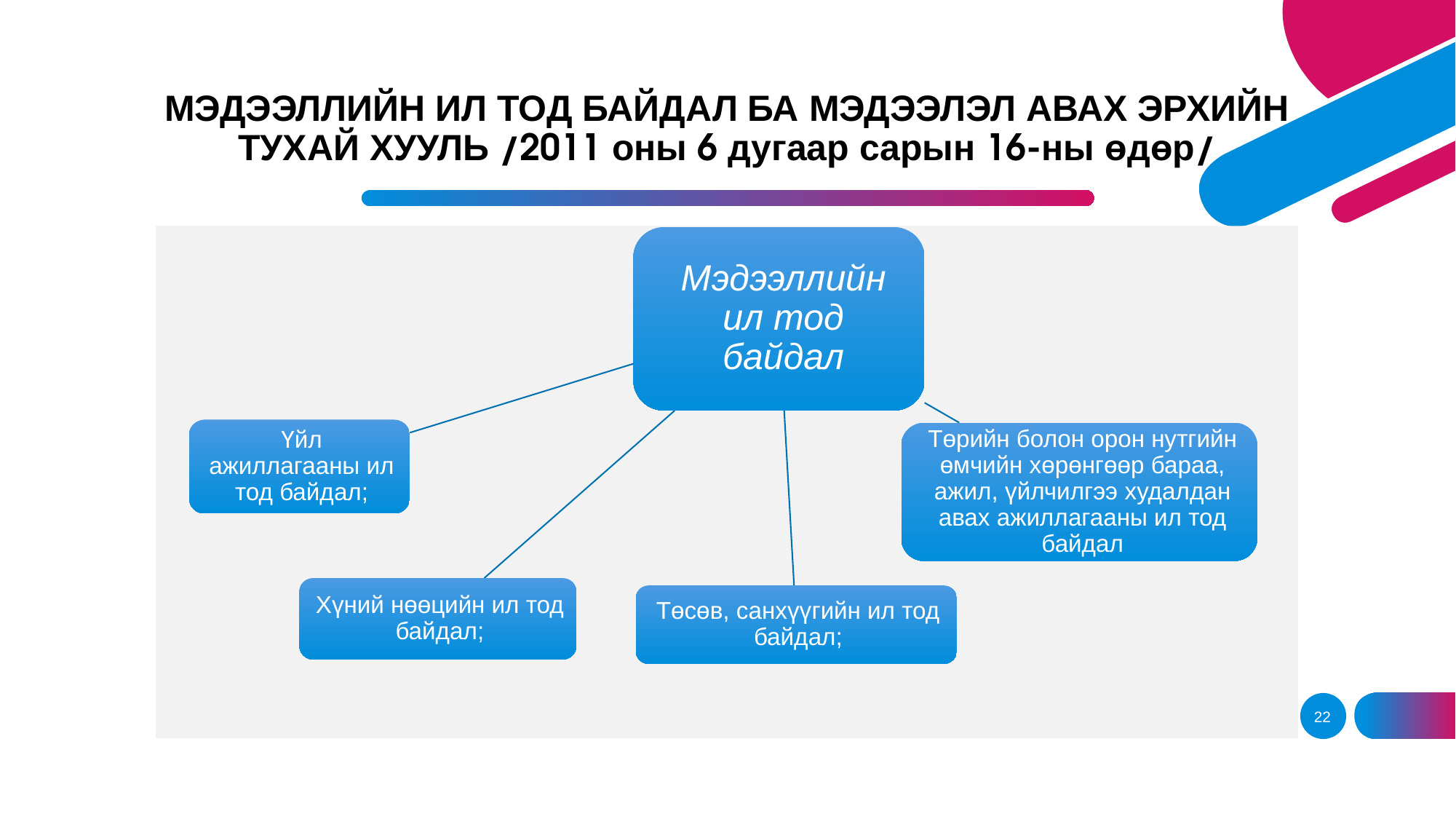

# МЭДЭЭЛЛИЙН ИЛ ТОД БАЙДАЛ БА МЭДЭЭЛЭЛ АВАХ ЭРХИЙН ТУХАЙ ХУУЛЬ /2011 оны 6 дугаар сарын 16-ны өдөр/
Мэдээллийн ил тод байдал
Үйл ажиллагааны ил тод байдал;
Хүний нөөцийн ил тод байдал;
Төсөв, санхүүгийн ил тод байдал;
Төрийн болон орон нутгийн өмчийн хөрөнгөөр бараа, ажил, үйлчилгээ худалдан авах ажиллагааны ил тод байдал
22